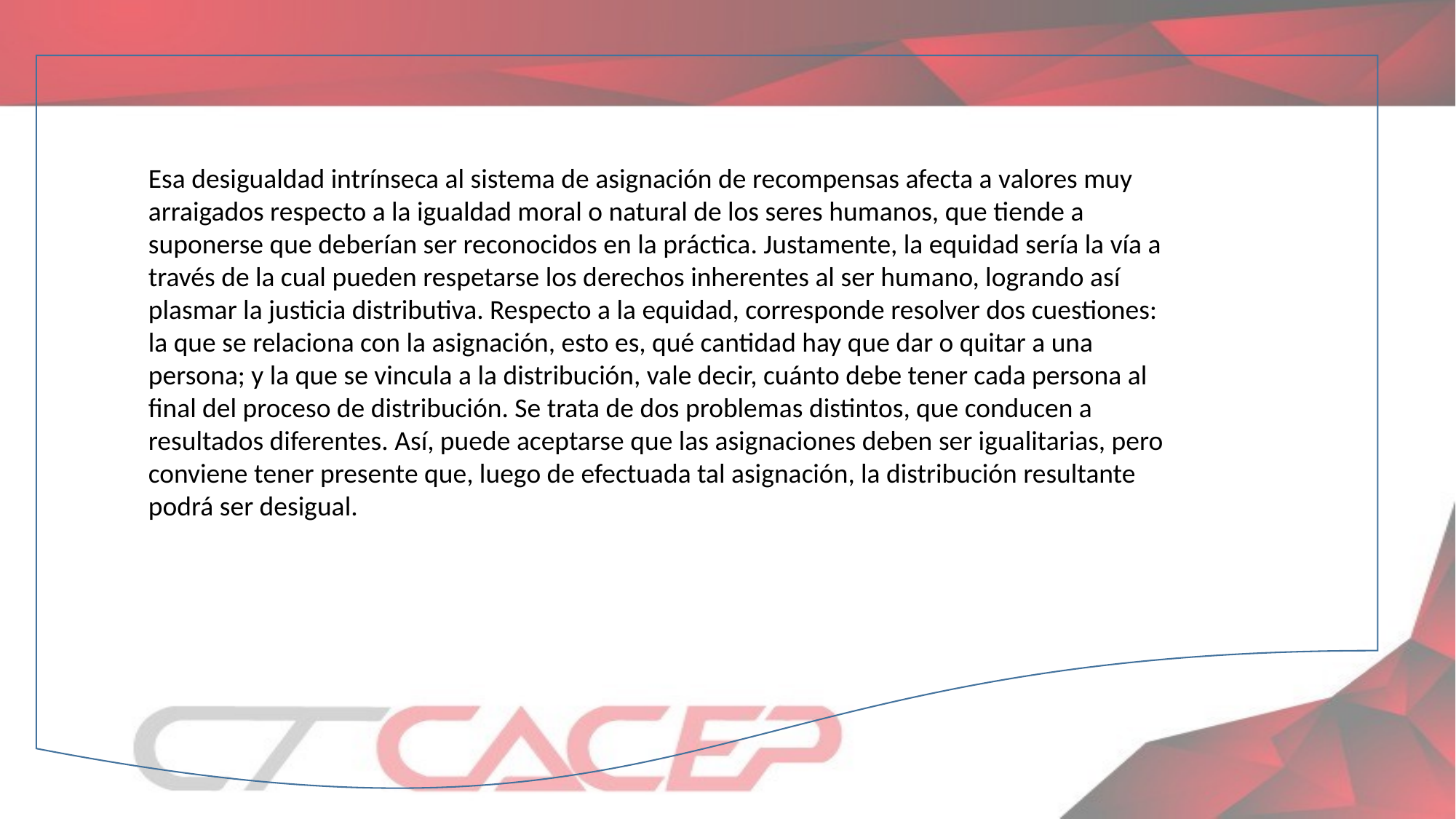

Esa desigualdad intrínseca al sistema de asignación de recompensas afecta a valores muy arraigados respecto a la igualdad moral o natural de los seres humanos, que tiende a suponerse que deberían ser reconocidos en la práctica. Justamente, la equidad sería la vía a través de la cual pueden respetarse los derechos inherentes al ser humano, logrando así plasmar la justicia distributiva. Respecto a la equidad, corresponde resolver dos cuestiones: la que se relaciona con la asignación, esto es, qué cantidad hay que dar o quitar a una persona; y la que se vincula a la distribución, vale decir, cuánto debe tener cada persona al final del proceso de distribución. Se trata de dos problemas distintos, que conducen a resultados diferentes. Así, puede aceptarse que las asignaciones deben ser igualitarias, pero conviene tener presente que, luego de efectuada tal asignación, la distribución resultante podrá ser desigual.